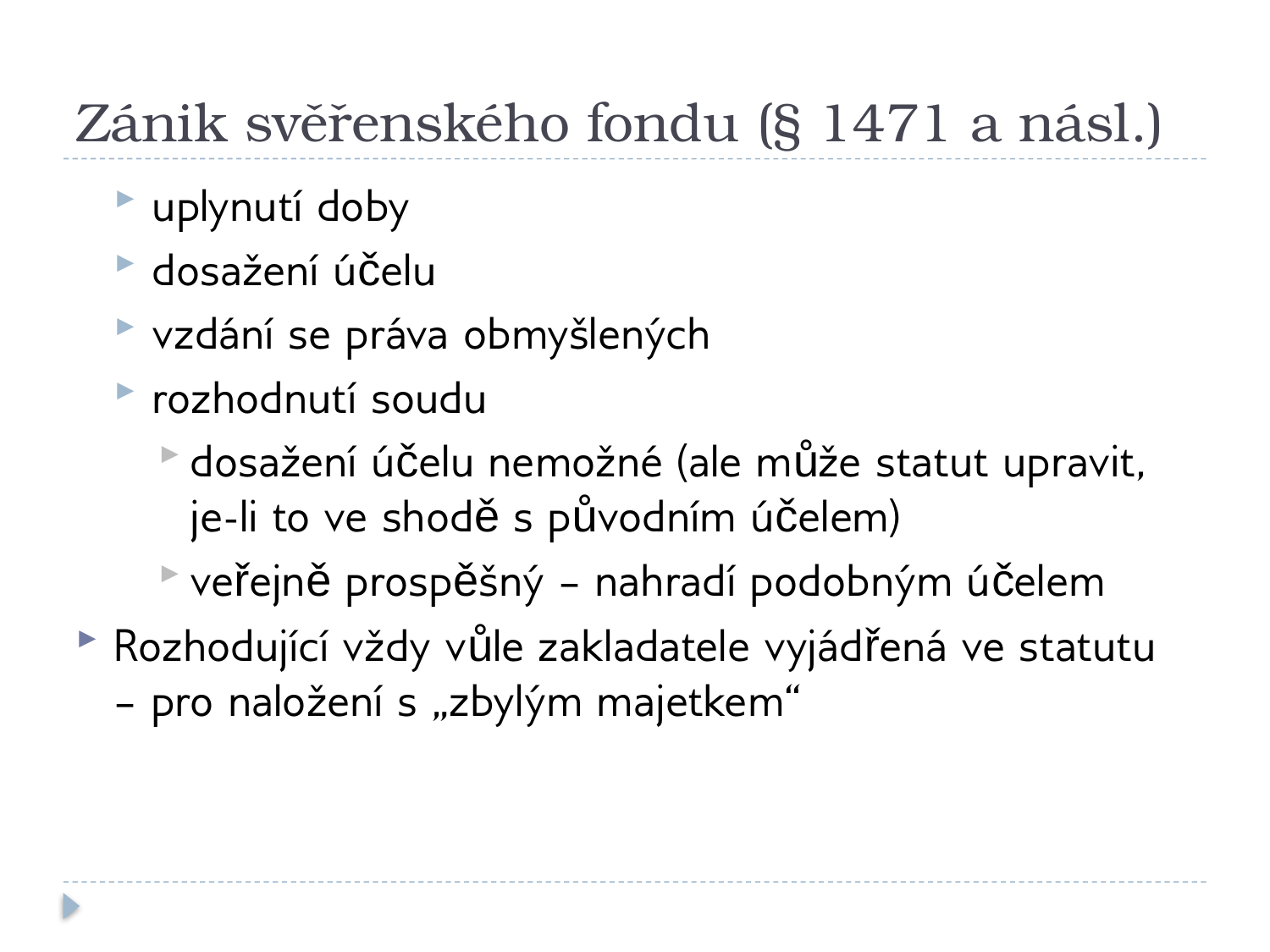

# Zánik svěřenského fondu (§ 1471 a násl.)
uplynutí doby
dosažení účelu
vzdání se práva obmyšlených
rozhodnutí soudu
dosažení účelu nemožné (ale může statut upravit, je-li to ve shodě s původním účelem)
veřejně prospěšný – nahradí podobným účelem
Rozhodující vždy vůle zakladatele vyjádřená ve statutu – pro naložení s „zbylým majetkem“